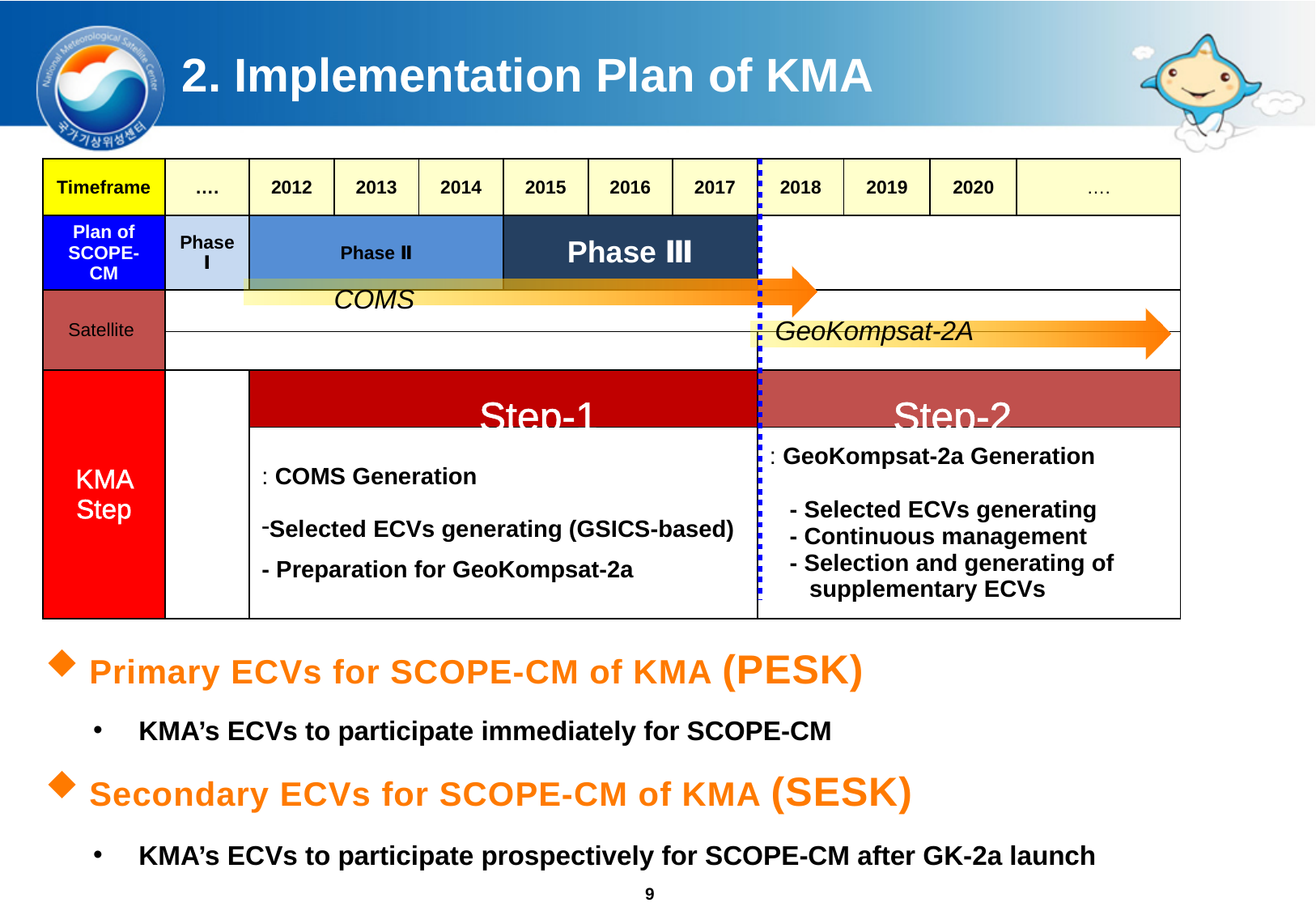

# 2. Implementation Plan of KMA
| Timeframe | …. | 2012 | 2013 | 2014 | 2015 | 2016 | 2017 | 2018 | 2019 | 2020 | …. |
| --- | --- | --- | --- | --- | --- | --- | --- | --- | --- | --- | --- |
| Plan of SCOPE-CM | Phase Ⅰ | Phase Ⅱ |  |  | Phase Ⅲ |  |  |  |  |  |  |
| Satellite |  |  |  |  |  |  |  |  |  |  |  |
|  |  |  |  |  |  |  |  |  |  |  |  |
| KMA Step |  |  |  |  |  |  |  |  |  |  |  |
|  |  | : COMS Generation Selected ECVs generating (GSICS-based) - Preparation for GeoKompsat-2a |  |  |  |  |  | : GeoKompsat-2a Generation - Selected ECVs generating - Continuous management - Selection and generating of supplementary ECVs |  |  |  |
COMS

GeoKompsat-2A

Step-1
Step-2
 Primary ECVs for SCOPE-CM of KMA (PESK)
KMA’s ECVs to participate immediately for SCOPE-CM
 Secondary ECVs for SCOPE-CM of KMA (SESK)
KMA’s ECVs to participate prospectively for SCOPE-CM after GK-2a launch